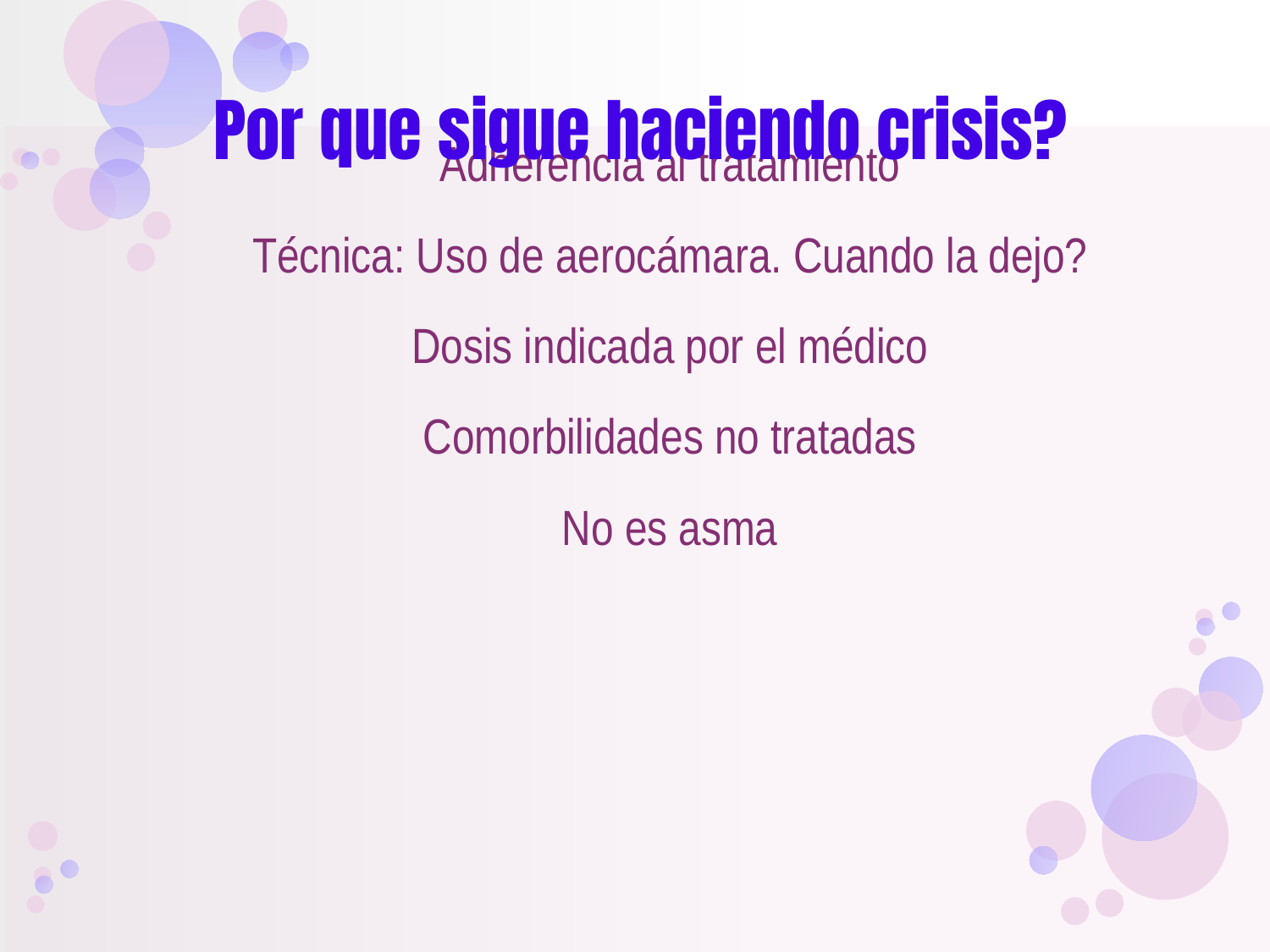

#
Por que sigue haciendo crisis?
Adherencia al tratamiento
Técnica: Uso de aerocámara. Cuando la dejo?
Dosis indicada por el médico
Comorbilidades no tratadas
No es asma